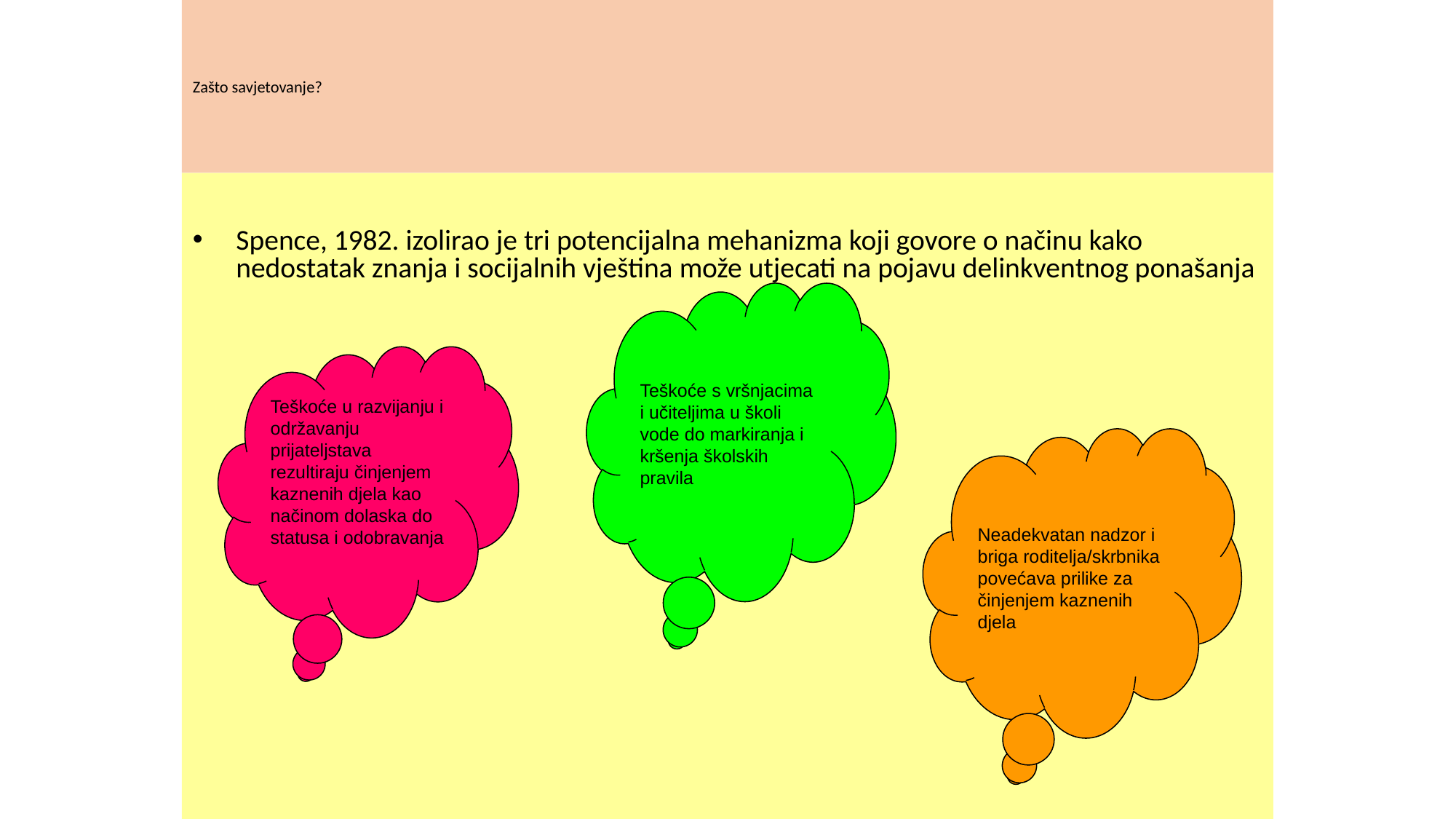

# Zašto savjetovanje?

Spence, 1982. izolirao je tri potencijalna mehanizma koji govore o načinu kako nedostatak znanja i socijalnih vještina može utjecati na pojavu delinkventnog ponašanja

Teškoće s vršnjacima i učiteljima u školi vode do markiranja i kršenja školskih pravila
Teškoće u razvijanju i održavanju prijateljstava rezultiraju činjenjem kaznenih djela kao načinom dolaska do statusa i odobravanja

Neadekvatan nadzor i briga roditelja/skrbnika povećava prilike za činjenjem kaznenih djela